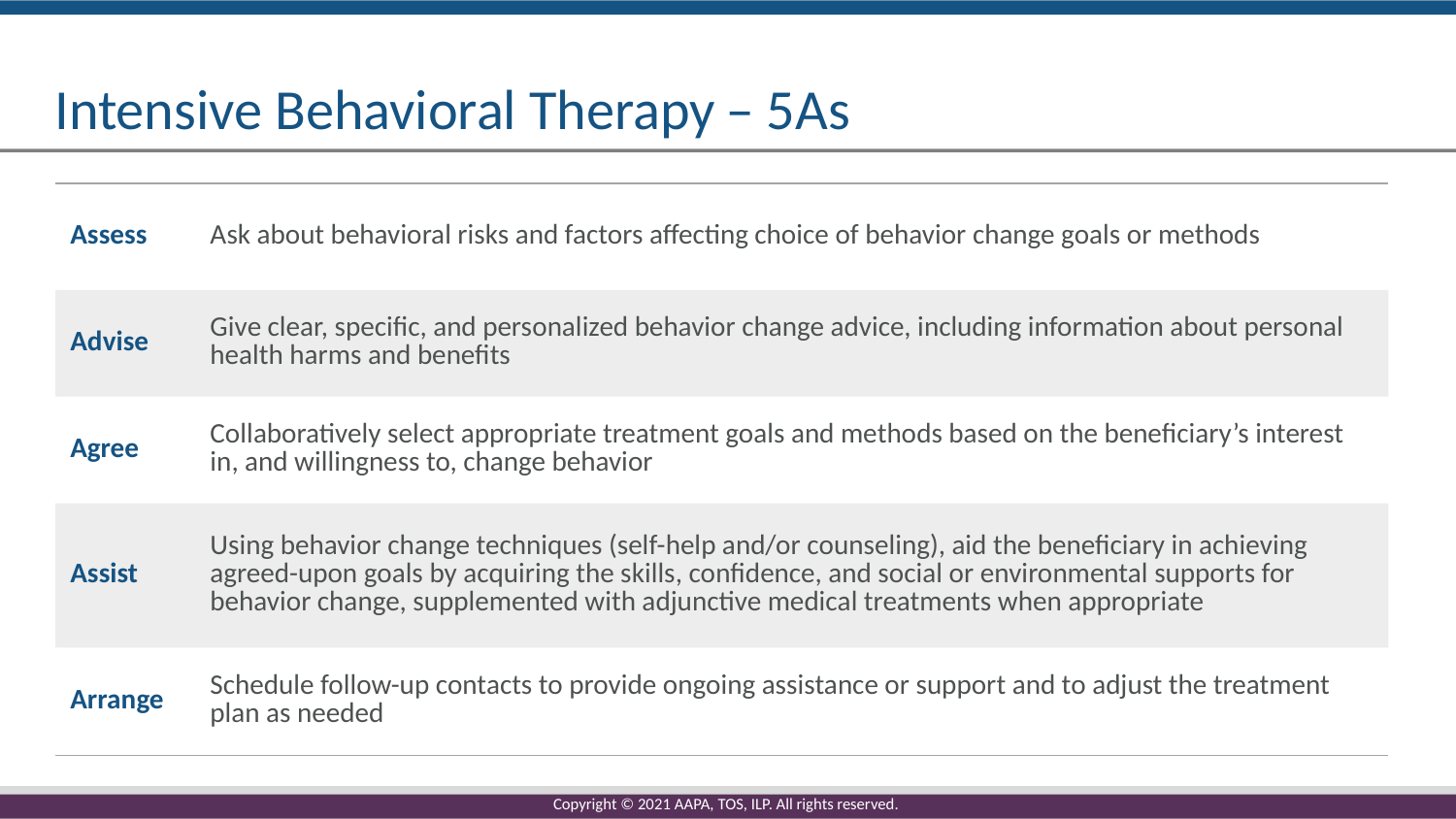

# Intensive Behavioral Therapy  ̶  5As
| Assess | Ask about behavioral risks and factors affecting choice of behavior change goals or methods |
| --- | --- |
| Advise | Give clear, specific, and personalized behavior change advice, including information about personal health harms and benefits |
| Agree | Collaboratively select appropriate treatment goals and methods based on the beneficiary’s interest in, and willingness to, change behavior |
| Assist | Using behavior change techniques (self-help and/or counseling), aid the beneficiary in achieving agreed-upon goals by acquiring the skills, confidence, and social or environmental supports for behavior change, supplemented with adjunctive medical treatments when appropriate |
| Arrange | Schedule follow-up contacts to provide ongoing assistance or support and to adjust the treatment plan as needed |